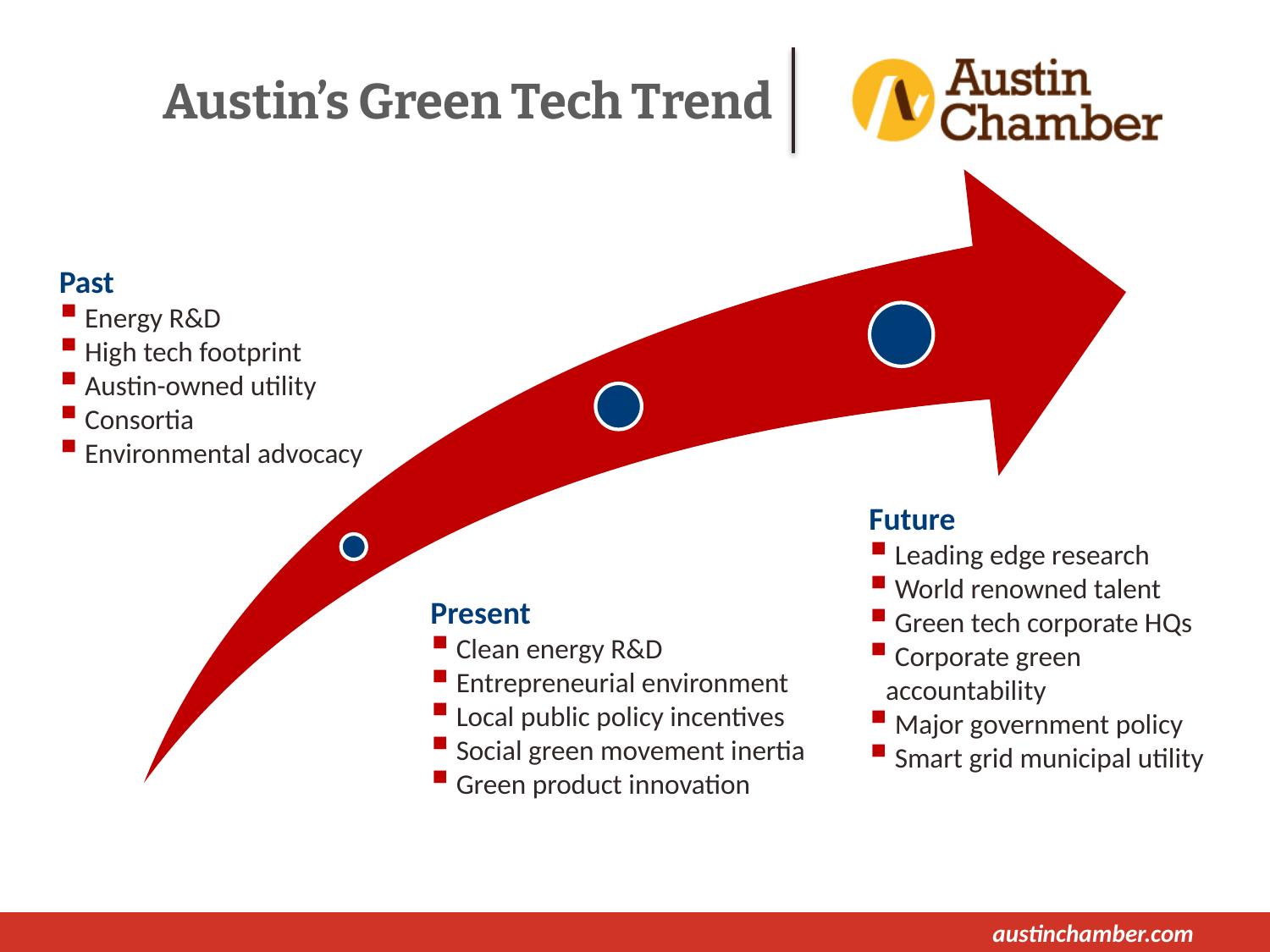

# Austin’s Green Tech Trend

Past
 Energy R&D
 High tech footprint
 Austin-owned utility
 Consortia
 Environmental advocacy

Future
 Leading edge research
 World renowned talent
 Green tech corporate HQs
 Corporate green accountability
 Major government policy
 Smart grid municipal utility

Present
 Clean energy R&D
 Entrepreneurial environment
 Local public policy incentives
 Social green movement inertia
 Green product innovation